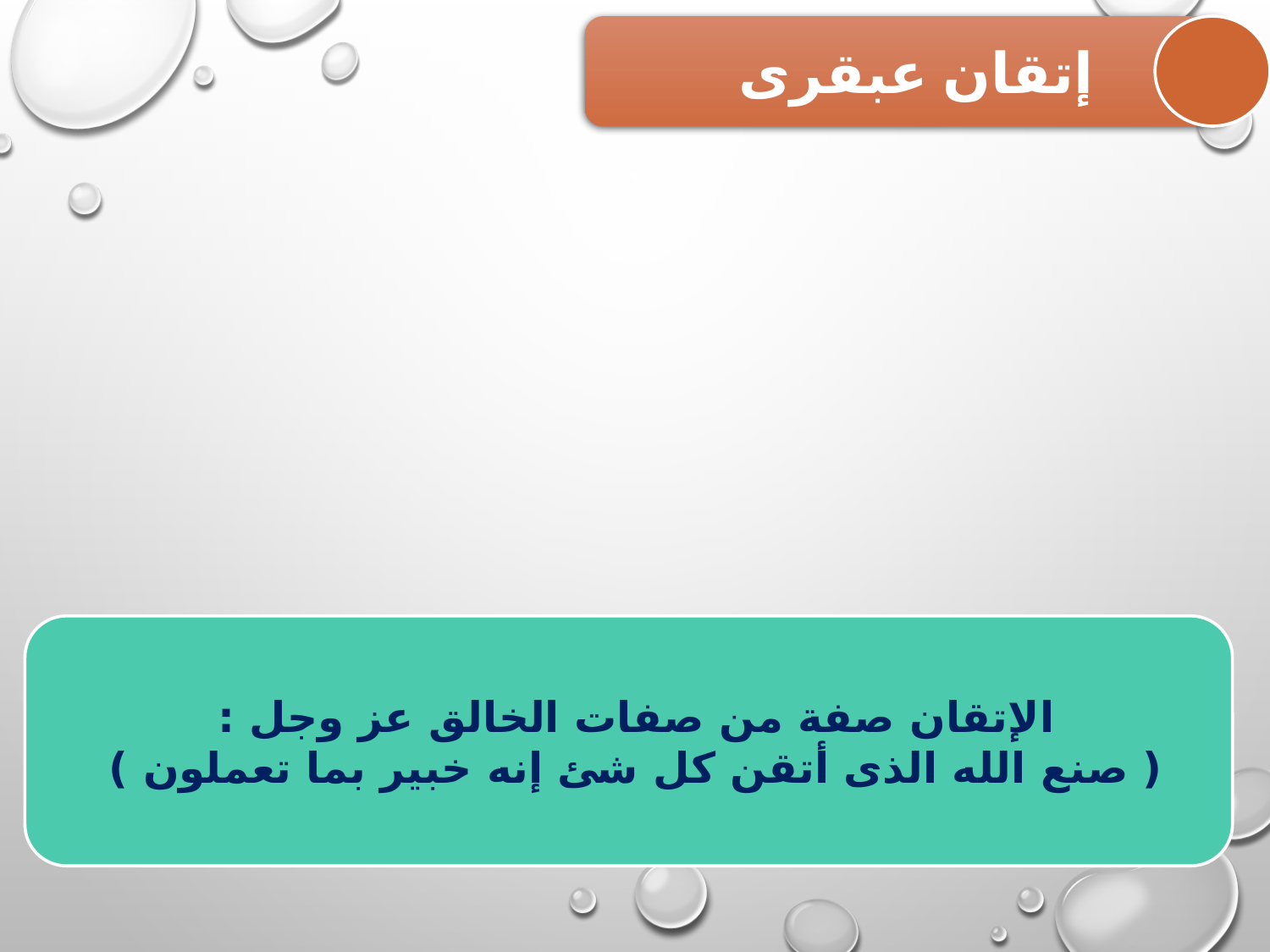

إتقان عبقرى

الإتقان صفة من صفات الخالق عز وجل :
( صنع الله الذى أتقن كل شئ إنه خبير بما تعملون )